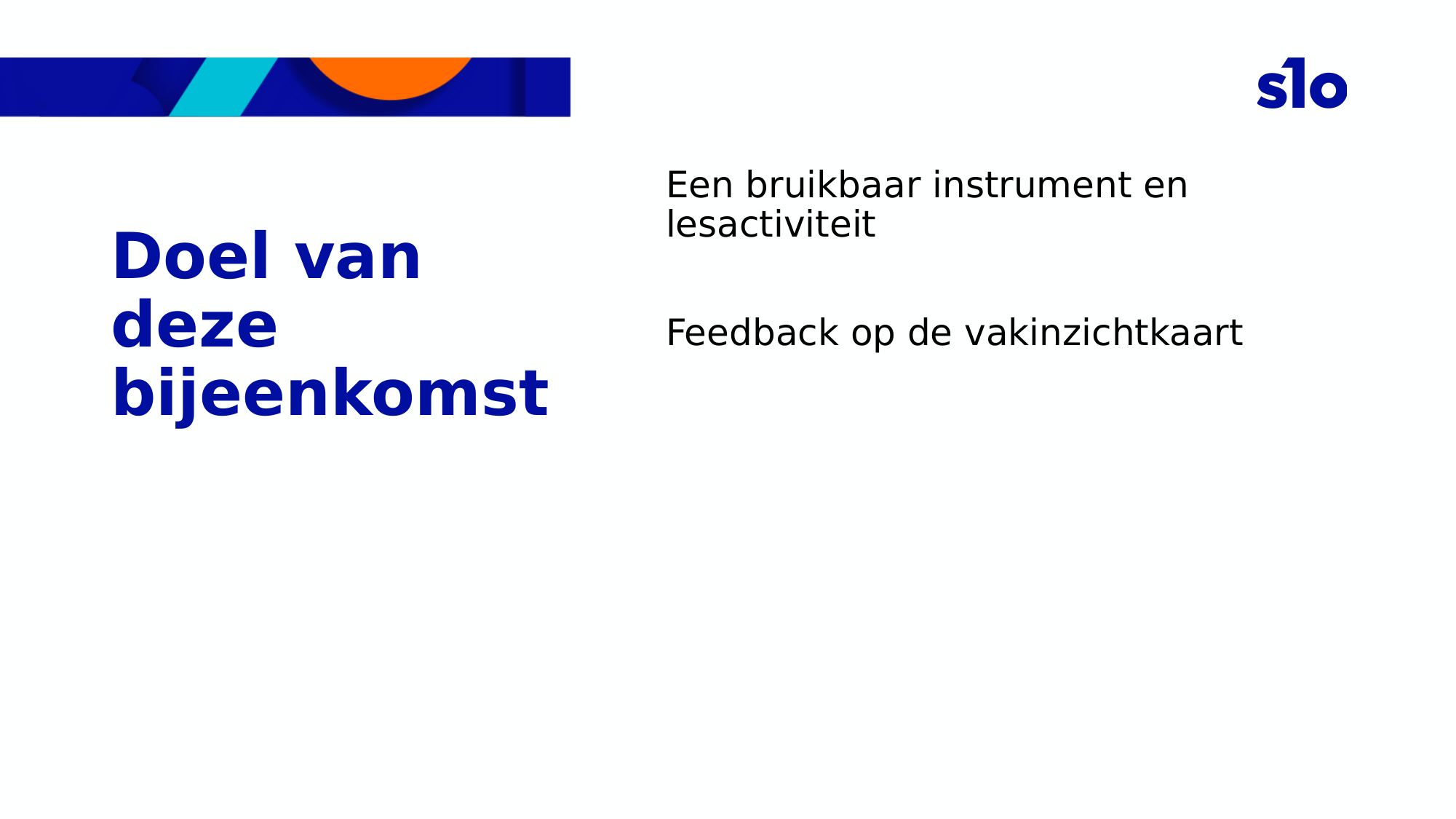

Een bruikbaar instrument en lesactiviteit

Feedback op de vakinzichtkaart
# Doel van deze bijeenkomst